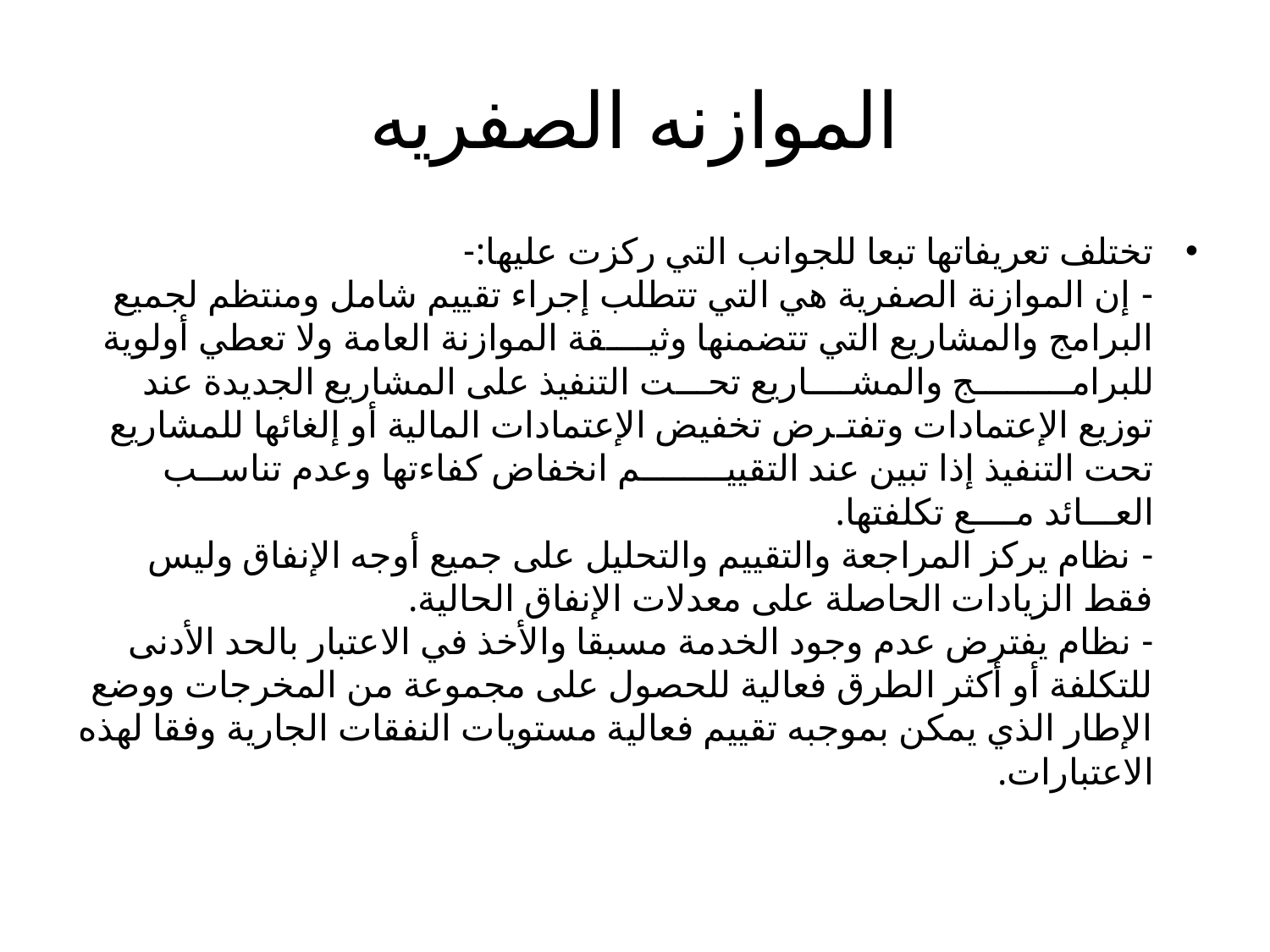

# الموازنه الصفريه
تختلف تعريفاتها تبعا للجوانب التي ركزت عليها:-
- إن الموازنة الصفرية هي التي تتطلب إجراء تقييم شامل ومنتظم لجميع البرامج والمشاريع التي تتضمنها وثيــــقة الموازنة العامة ولا تعطي أولوية للبرامـــــــــج والمشــــاريع تحـــت التنفيذ على المشاريع الجديدة عند توزيع الإعتمادات وتفتـرض تخفيض الإعتمادات المالية أو إلغائها للمشاريع تحت التنفيذ إذا تبين عند التقييــــــــم انخفاض كفاءتها وعدم تناســب العـــائد مــــع تكلفتها.
- نظام يركز المراجعة والتقييم والتحليل على جميع أوجه الإنفاق وليس فقط الزيادات الحاصلة على معدلات الإنفاق الحالية.
- نظام يفترض عدم وجود الخدمة مسبقا والأخذ في الاعتبار بالحد الأدنى للتكلفة أو أكثر الطرق فعالية للحصول على مجموعة من المخرجات ووضع الإطار الذي يمكن بموجبه تقييم فعالية مستويات النفقات الجارية وفقا لهذه الاعتبارات.